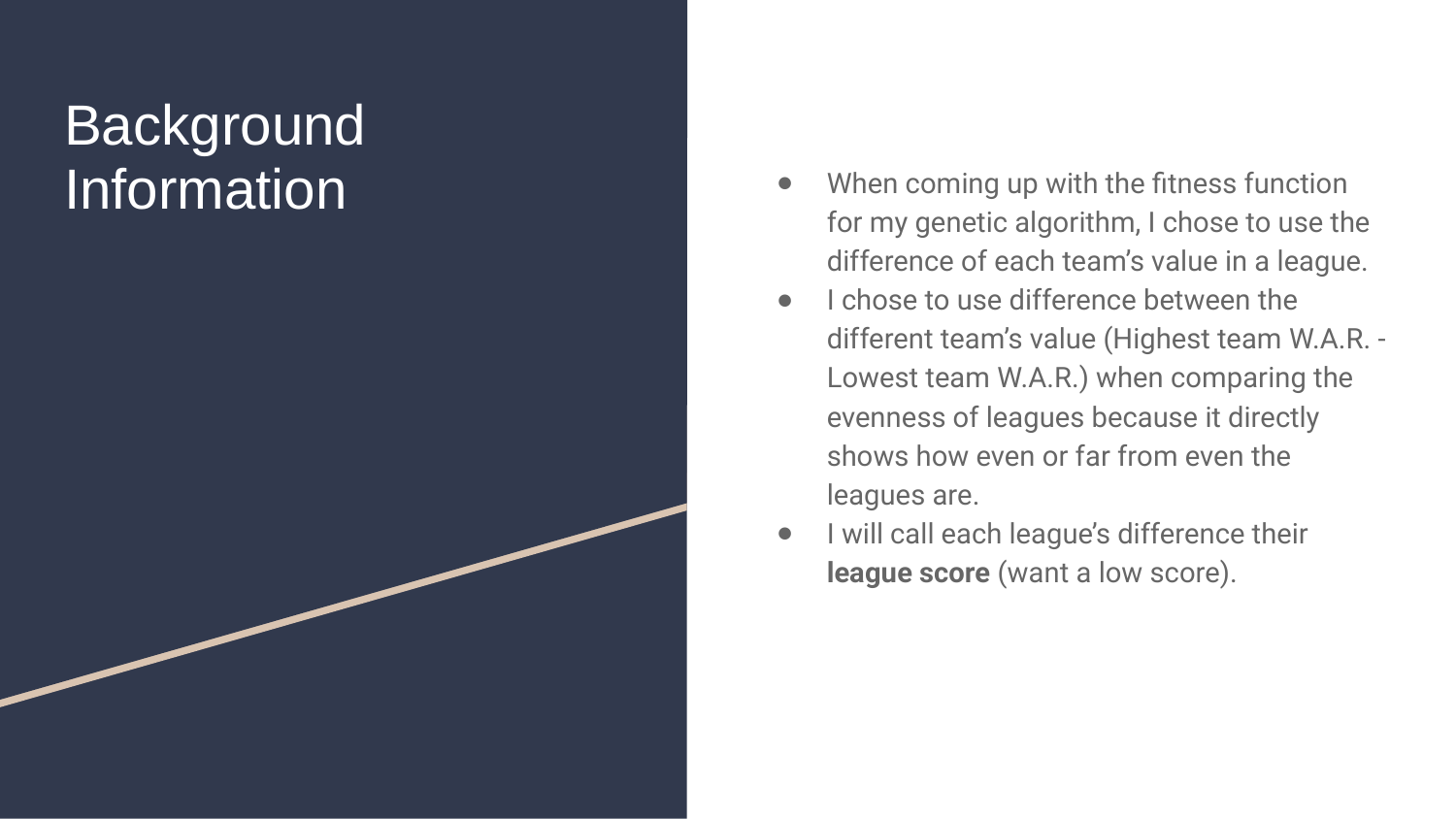

# Background Information
When coming up with the fitness function for my genetic algorithm, I chose to use the difference of each team’s value in a league.
I chose to use difference between the different team’s value (Highest team W.A.R. - Lowest team W.A.R.) when comparing the evenness of leagues because it directly shows how even or far from even the leagues are.
I will call each league’s difference their league score (want a low score).